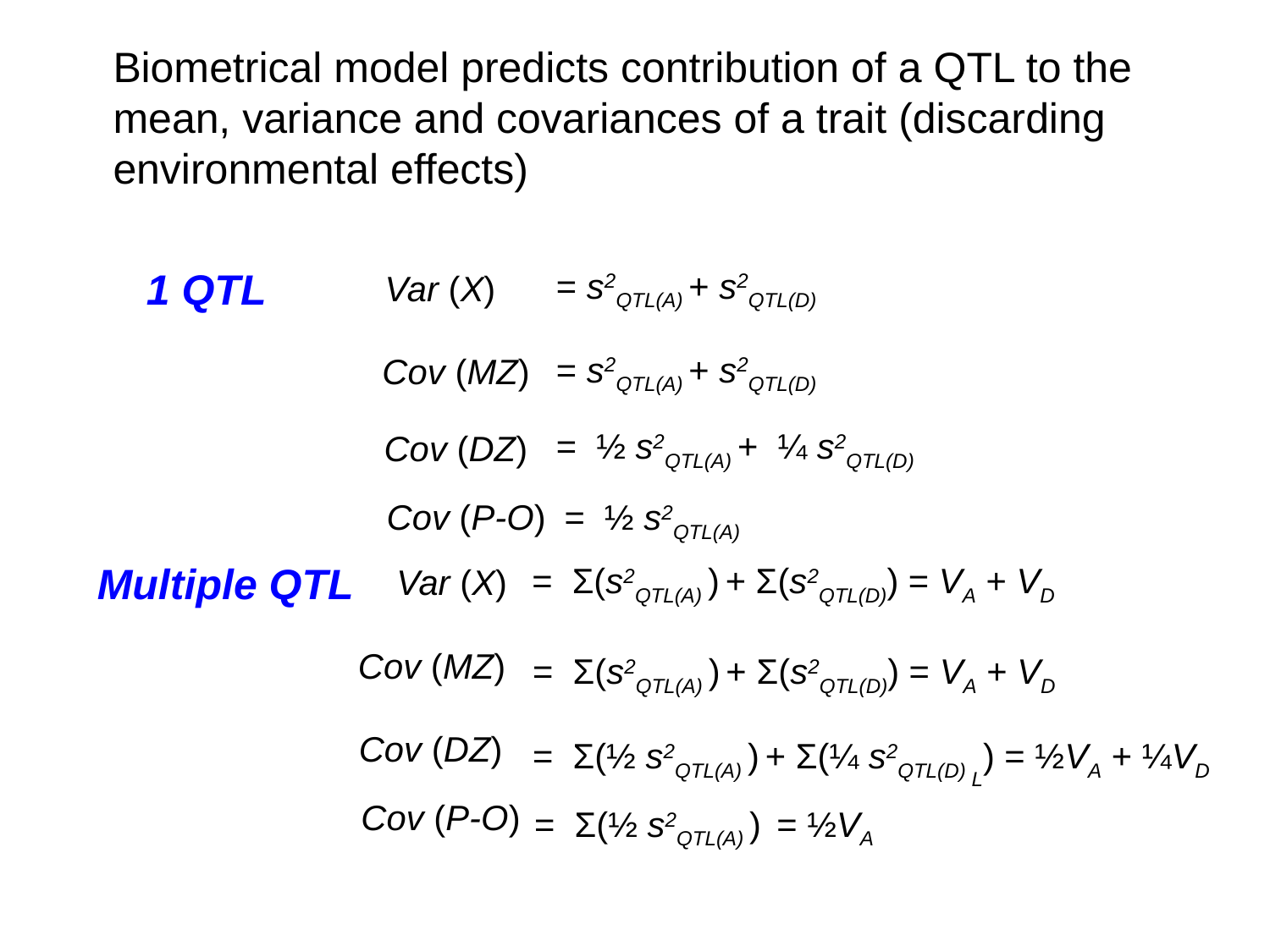

Biometrical model predicts contribution of a QTL to the mean, variance and covariances of a trait (discarding environmental effects)
1 QTL
 = s2QTL(A) + s2QTL(D)

Var (X)
 = s2QTL(A) + s2QTL(D)

Cov (MZ)
 =  ½ s2QTL(A) +  ¼ s2QTL(D)

Cov (DZ)
Cov (P-O)
 =  ½ s2QTL(A)

Multiple QTL
 =  Σ(s2QTL(A) ) + Σ(s2QTL(D)) = VA + VD

Var (X)
Cov (MZ)
 =  Σ(s2QTL(A) ) + Σ(s2QTL(D)) = VA + VD

Cov (DZ)
 =  Σ(½ s2QTL(A) ) + Σ(¼ s2QTL(D) L) = ½VA + ¼VD

Cov (P-O)
 =  Σ(½ s2QTL(A) )  = ½VA